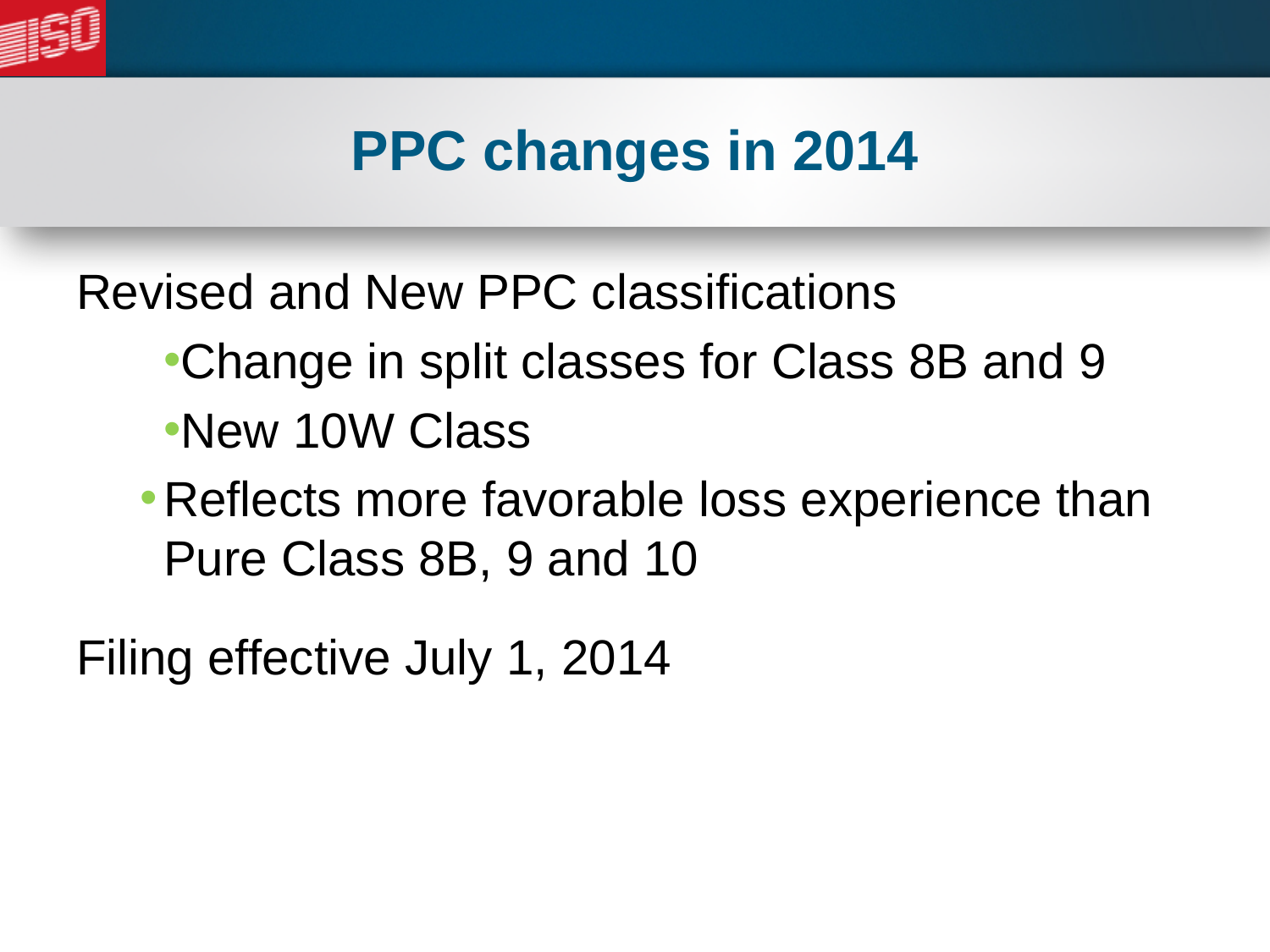

# PPC changes in 2014
Revised and New PPC classifications
Change in split classes for Class 8B and 9
New 10W Class
Reflects more favorable loss experience than Pure Class 8B, 9 and 10
Filing effective July 1, 2014